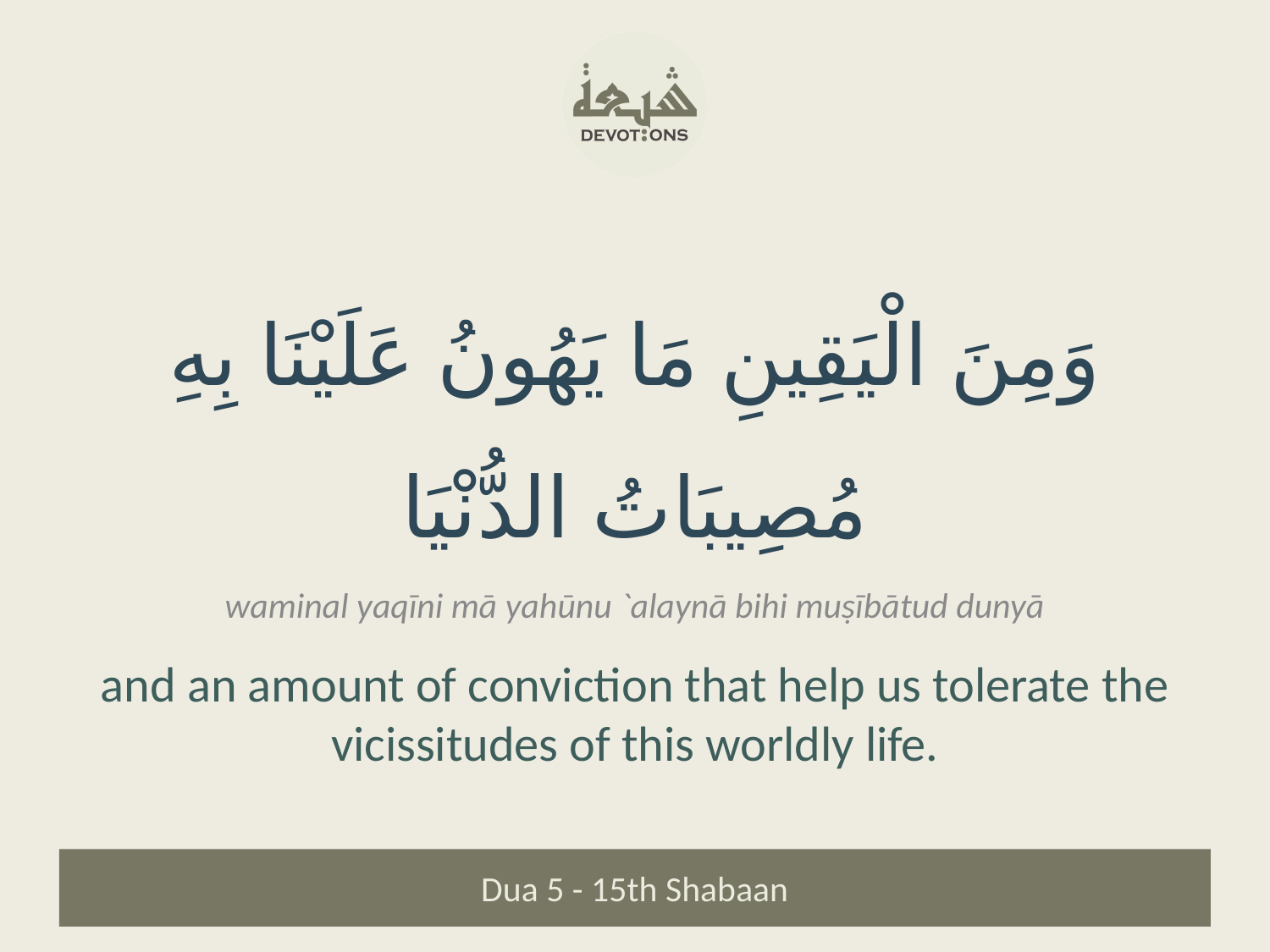

وَمِنَ الْيَقِينِ مَا يَهُونُ عَلَيْنَا بِهِ مُصِيبَاتُ الدُّنْيَا
waminal yaqīni mā yahūnu `alaynā bihi muṣībātud dunyā
and an amount of conviction that help us tolerate the vicissitudes of this worldly life.
Dua 5 - 15th Shabaan